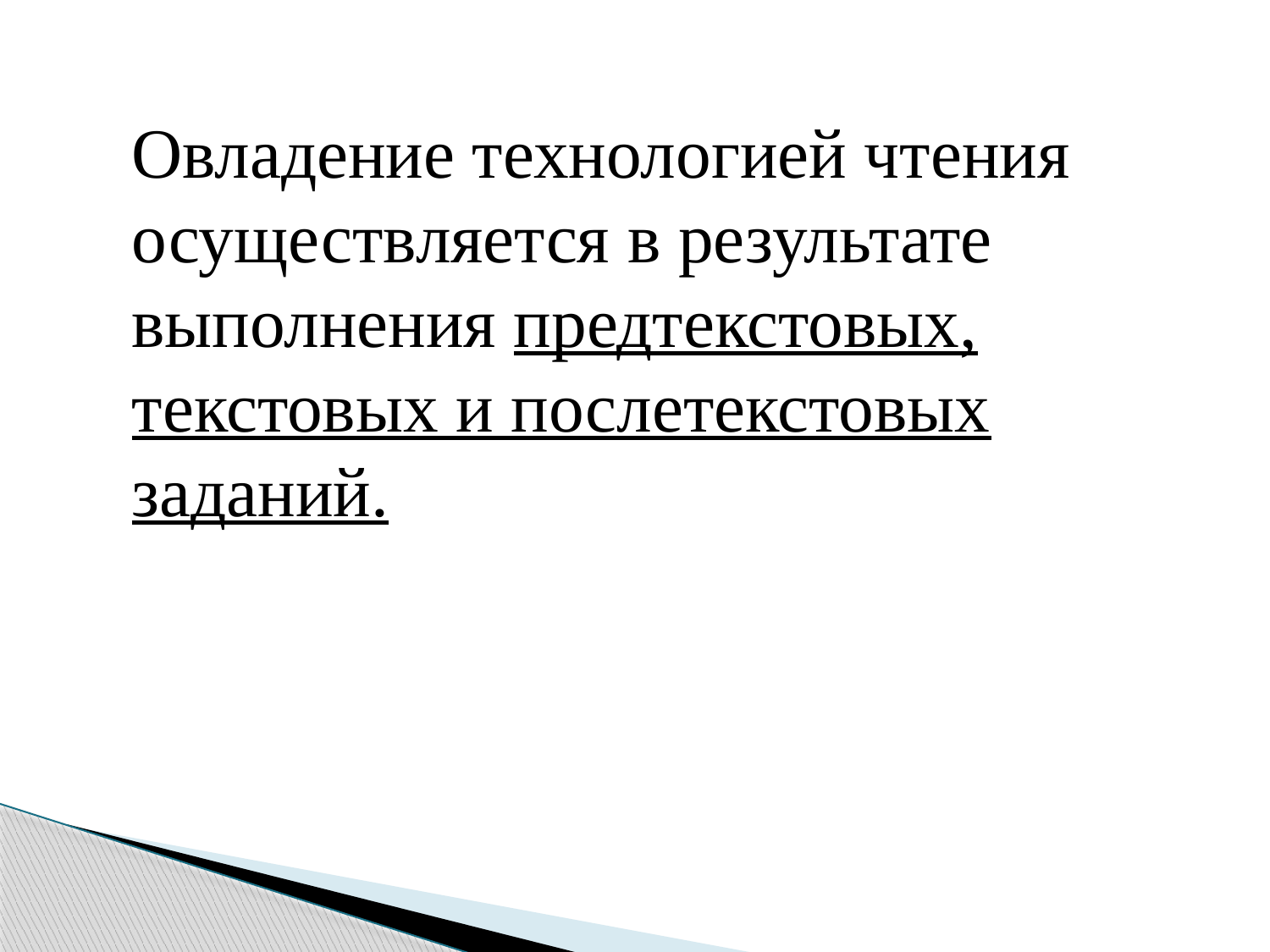

Овладение технологией чтения осуществляется в результате выполнения предтекстовых, текстовых и послетекстовых заданий.